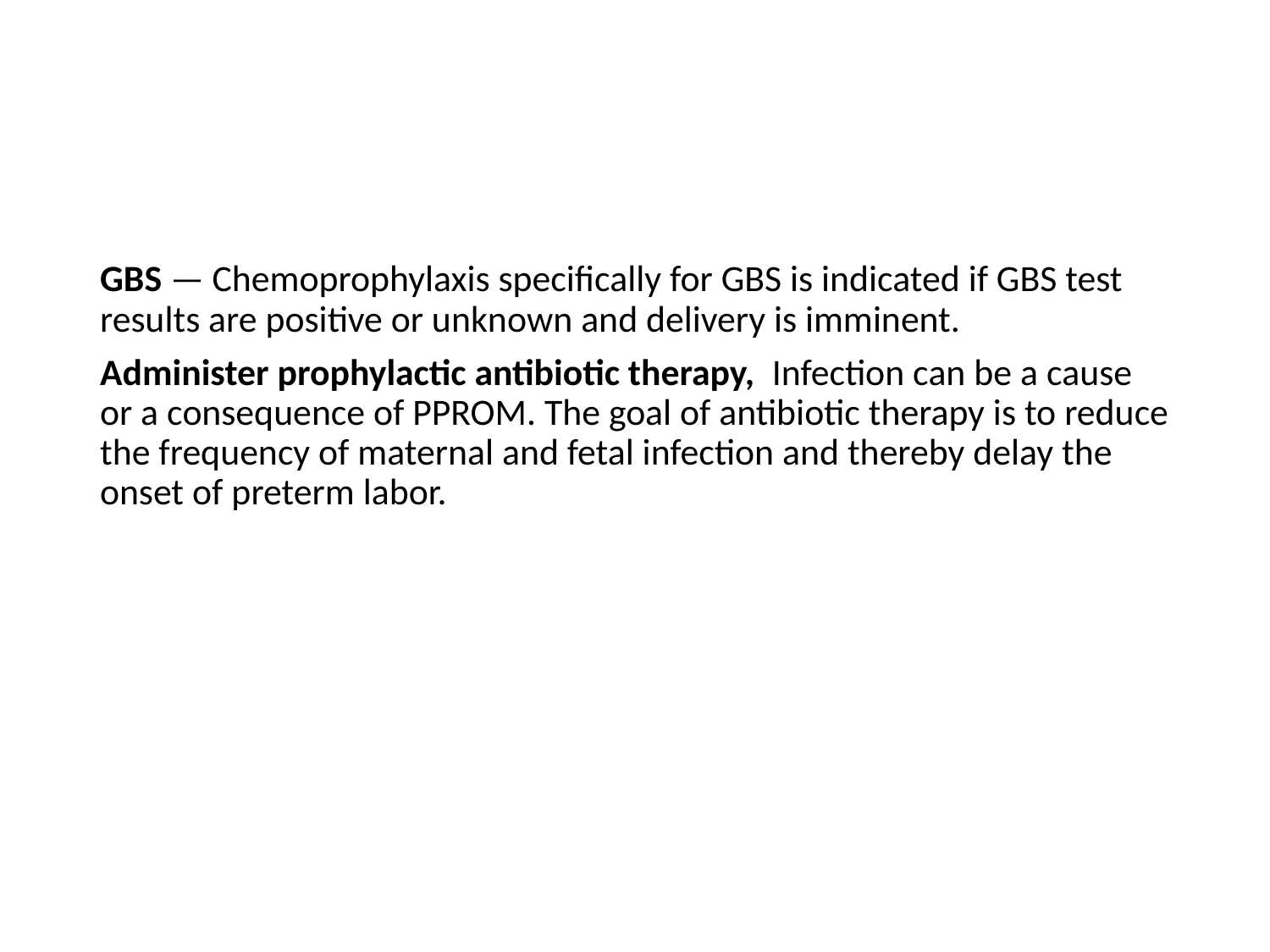

GBS — Chemoprophylaxis specifically for GBS is indicated if GBS test results are positive or unknown and delivery is imminent.
Administer prophylactic antibiotic therapy,  Infection can be a cause or a consequence of PPROM. The goal of antibiotic therapy is to reduce the frequency of maternal and fetal infection and thereby delay the onset of preterm labor.